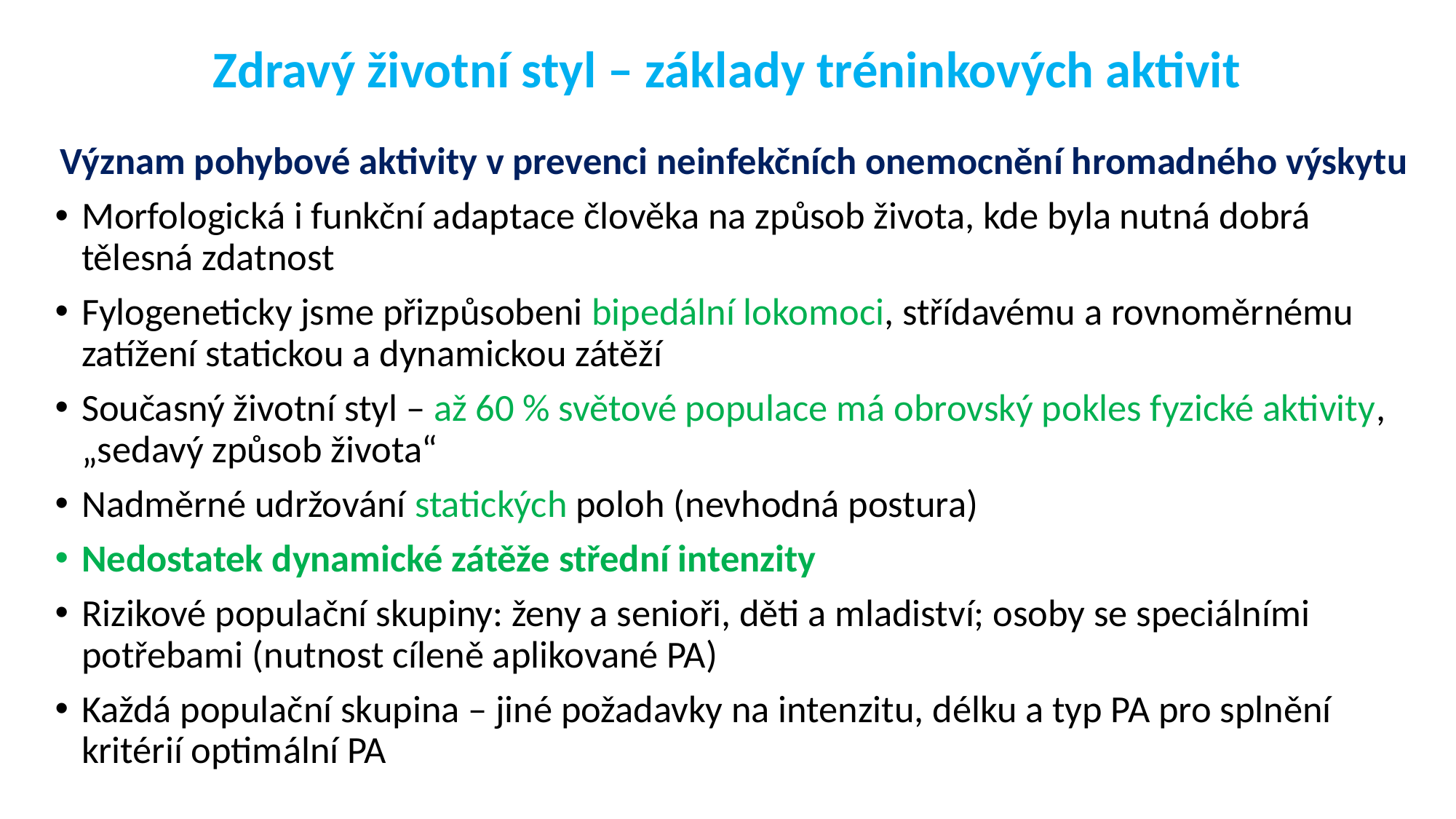

# Zdravý životní styl – základy tréninkových aktivit
Význam pohybové aktivity v prevenci neinfekčních onemocnění hromadného výskytu
Morfologická i funkční adaptace člověka na způsob života, kde byla nutná dobrá tělesná zdatnost
Fylogeneticky jsme přizpůsobeni bipedální lokomoci, střídavému a rovnoměrnému zatížení statickou a dynamickou zátěží
Současný životní styl – až 60 % světové populace má obrovský pokles fyzické aktivity, „sedavý způsob života“
Nadměrné udržování statických poloh (nevhodná postura)
Nedostatek dynamické zátěže střední intenzity
Rizikové populační skupiny: ženy a senioři, děti a mladiství; osoby se speciálními potřebami (nutnost cíleně aplikované PA)
Každá populační skupina – jiné požadavky na intenzitu, délku a typ PA pro splnění kritérií optimální PA